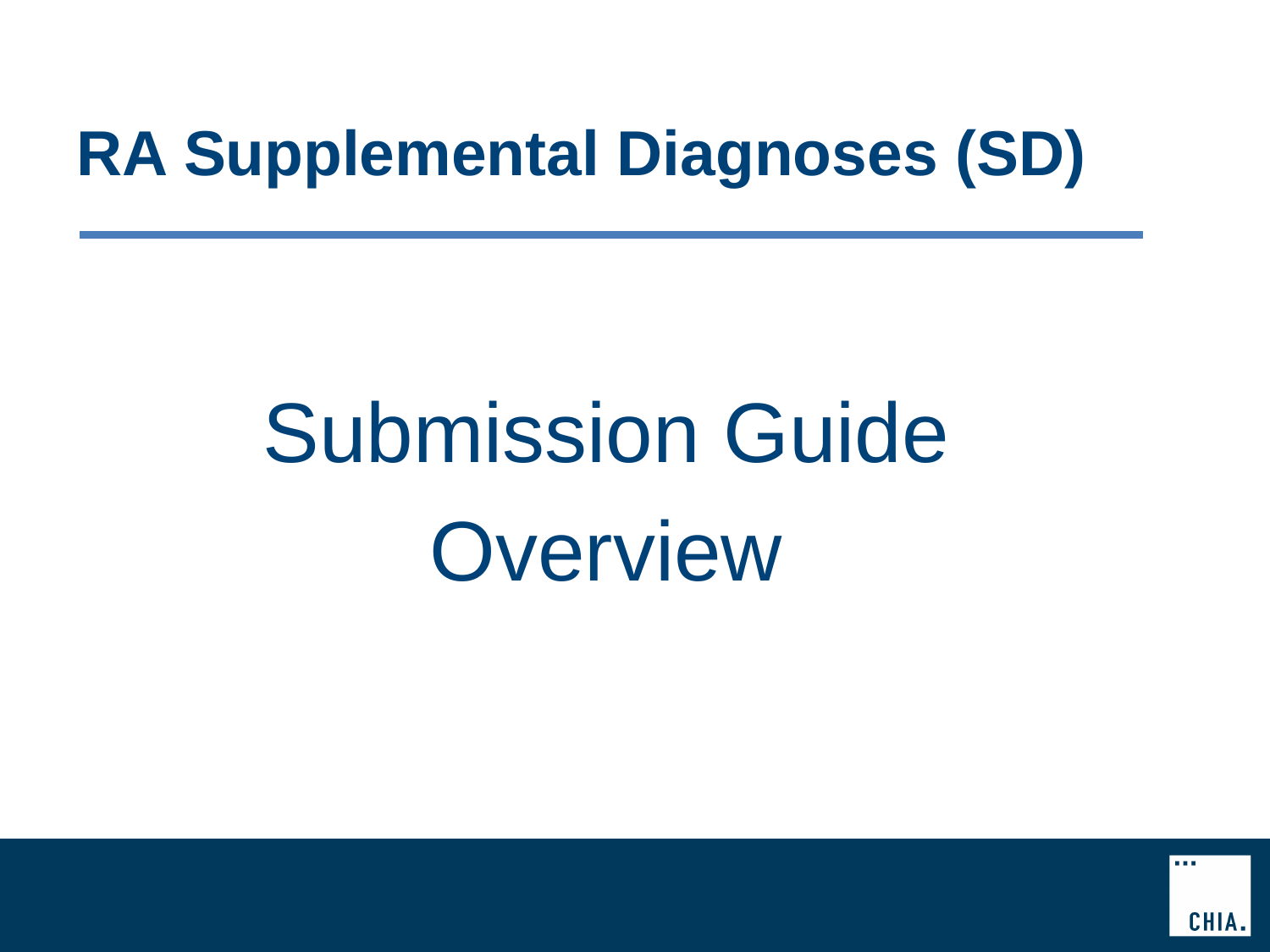

# RA Supplemental Diagnoses (SD)

Submission Guide
Overview